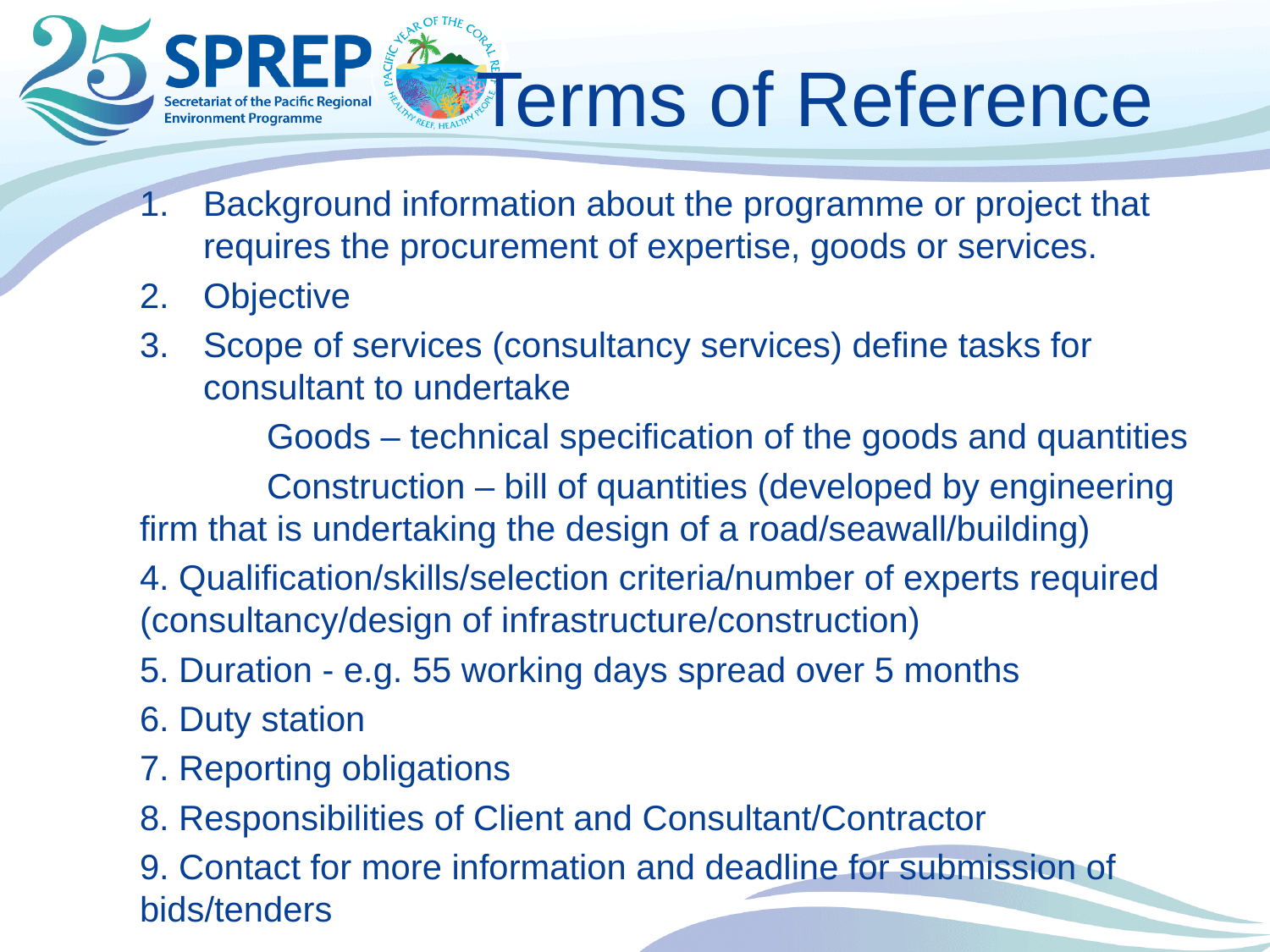

# Terms of Reference
Background information about the programme or project that requires the procurement of expertise, goods or services.
Objective
Scope of services (consultancy services) define tasks for consultant to undertake
	Goods – technical specification of the goods and quantities
	Construction – bill of quantities (developed by engineering firm that is undertaking the design of a road/seawall/building)
4. Qualification/skills/selection criteria/number of experts required (consultancy/design of infrastructure/construction)
5. Duration - e.g. 55 working days spread over 5 months
6. Duty station
7. Reporting obligations
8. Responsibilities of Client and Consultant/Contractor
9. Contact for more information and deadline for submission of bids/tenders